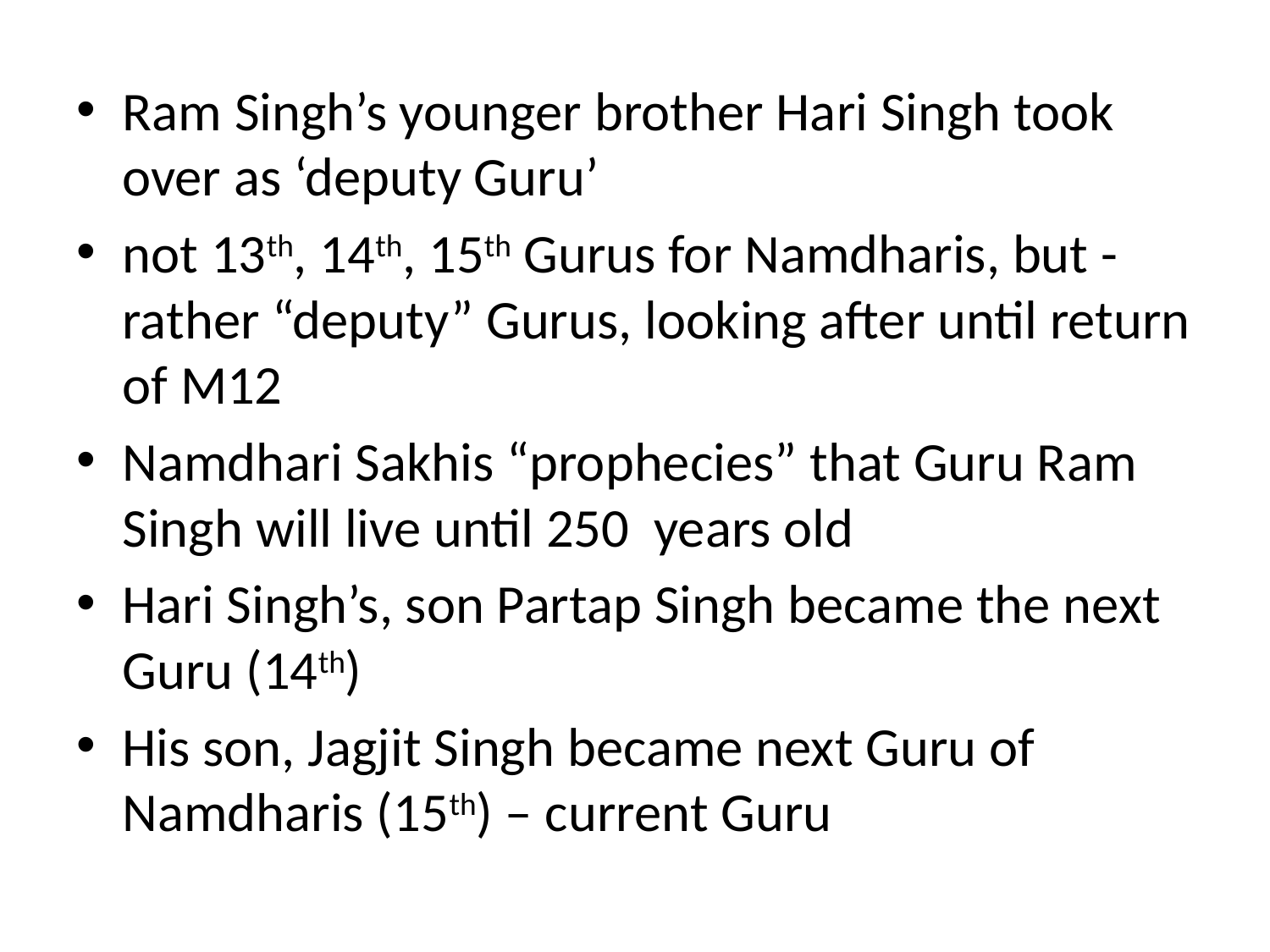

#
Ram Singh’s younger brother Hari Singh took over as ‘deputy Guru’
not 13th, 14th, 15th Gurus for Namdharis, but - rather “deputy” Gurus, looking after until return of M12
Namdhari Sakhis “prophecies” that Guru Ram Singh will live until 250  years old
Hari Singh’s, son Partap Singh became the next Guru (14th)
His son, Jagjit Singh became next Guru of Namdharis (15th) – current Guru